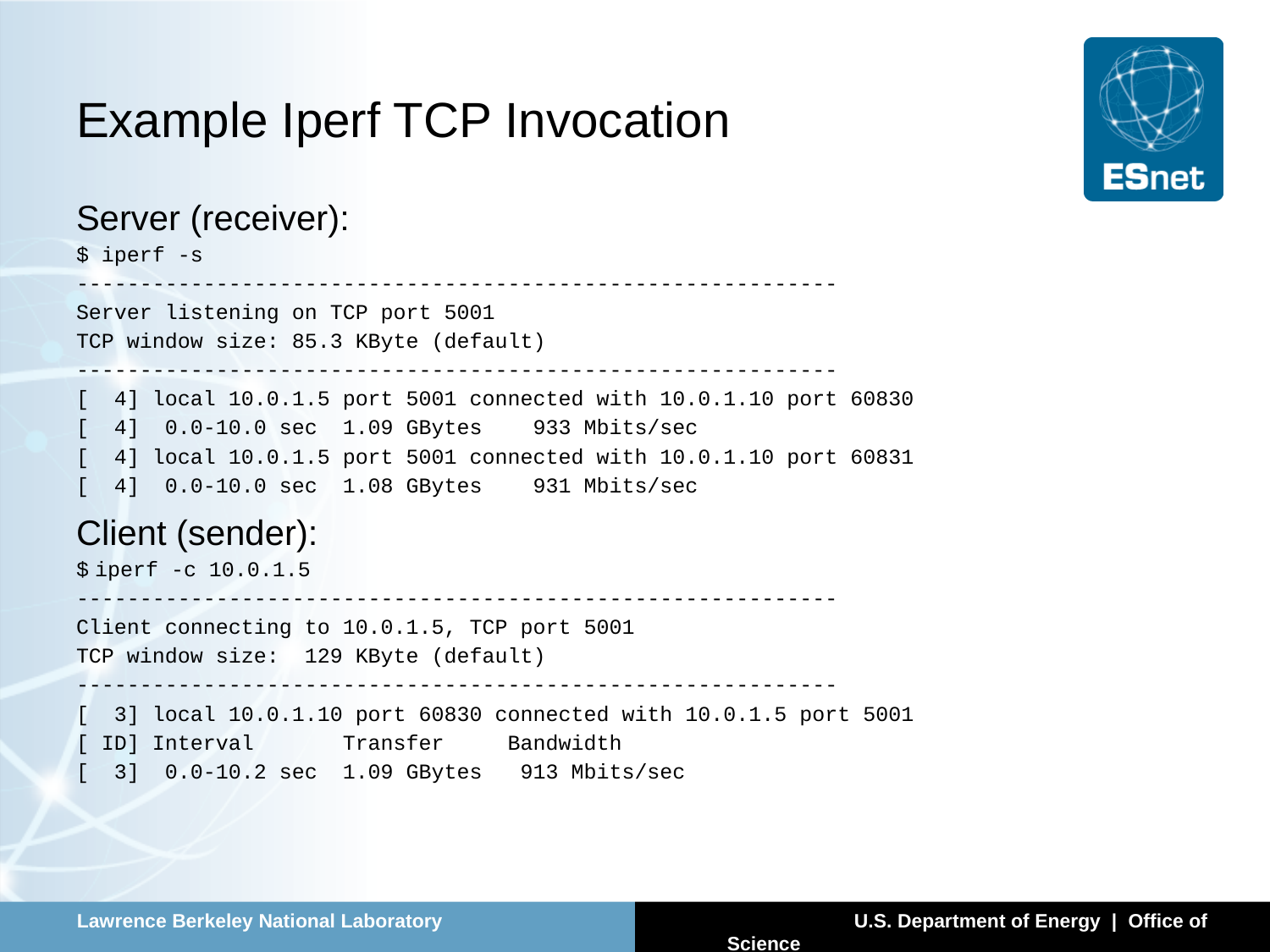

# Example Iperf TCP Invocation
Server (receiver):
$ iperf -s
------------------------------------------------------------
Server listening on TCP port 5001
TCP window size: 85.3 KByte (default)
------------------------------------------------------------
[  4] local 10.0.1.5 port 5001 connected with 10.0.1.10 port 60830
[  4]  0.0-10.0 sec  1.09 GBytes    933 Mbits/sec
[  4] local 10.0.1.5 port 5001 connected with 10.0.1.10 port 60831
[  4]  0.0-10.0 sec  1.08 GBytes    931 Mbits/sec
Client (sender):
$ iperf -c 10.0.1.5
------------------------------------------------------------
Client connecting to 10.0.1.5, TCP port 5001
TCP window size:  129 KByte (default)
------------------------------------------------------------
[  3] local 10.0.1.10 port 60830 connected with 10.0.1.5 port 5001
[ ID] Interval       Transfer     Bandwidth
[  3]  0.0-10.2 sec  1.09 GBytes   913 Mbits/sec